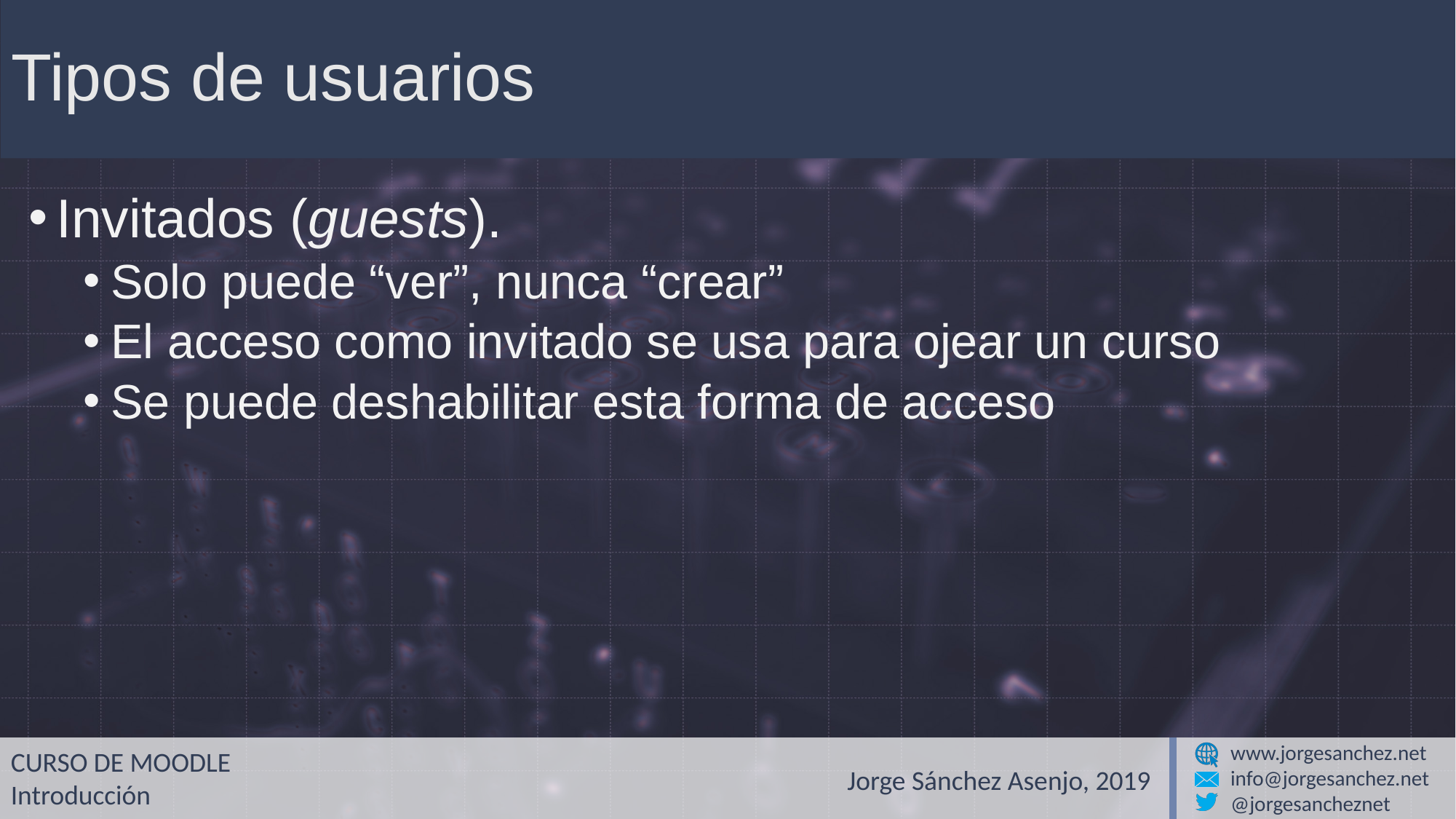

# Tipos de usuarios
Invitados (guests).
Solo puede “ver”, nunca “crear”
El acceso como invitado se usa para ojear un curso
Se puede deshabilitar esta forma de acceso